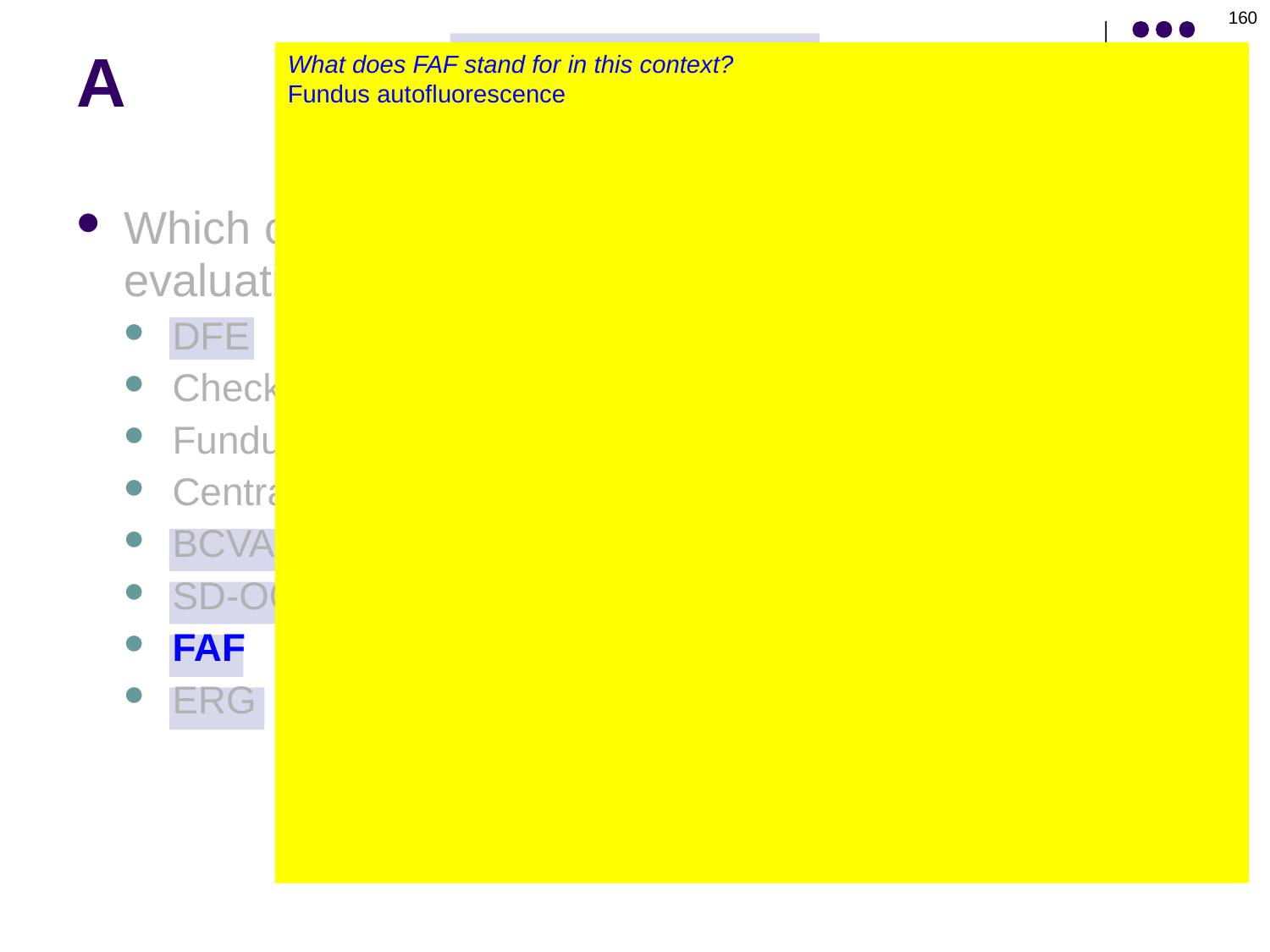

160
A
Plaquenil Maculopathy
What does FAF stand for in this context?
Fundus autofluorescence

What does fluorescence mean?
Fluorescence is the process in which a substance absorbs light of one wavelength, then emits it at a different wavelength. Consider fluorescein angiography (FA), for example. In FA, the injected fluorescein dye absorbs light of wavelength ~480nm,     but emits it at wavelength ~525 nm. (See slide-set R19 for more on FA.)

OK, but what is autofluorescence?
Autofluorescence refers to the occurrence of this process via any substance found normally within a biologic system, ie, without introduction of an exogenous fluorophore

What substance is responsible for the lion’s share of retinal autofluorescence?
Lipofuscin found within  RPE cells

A specific molecular component of lipofuscin—present in pathological quantities in Plaquenil maculopathy—is especially fluorescent. What is this component?
A molecule known as A2E

In addition to being extra fluorescent, A2E has another property that makes it critical to the pathogenesis of Plaquenil maculopathy. What is this property?
It is toxic to RPE cells

Pulling it all together: How does FAF aid in screening for Plaquenil maculopathy?
In early Plaquenil maculopathy, as excess A2E accumulates within the parafoveal RPE, this area will appear hyperfluorescent on FAF. Thus, such hyperfluorescence in a Plaquenil pt evidences early maculopathy, and should prompt cessation of the drug.
Which clinical maneuvers/tests are useful in evaluating patients re Plaquenil maculopathy?
DFE
Check the cornea for verticillata
Fundus photographs
Central visual field testing
BCVA assessment
SD-OCT
FAF
ERG